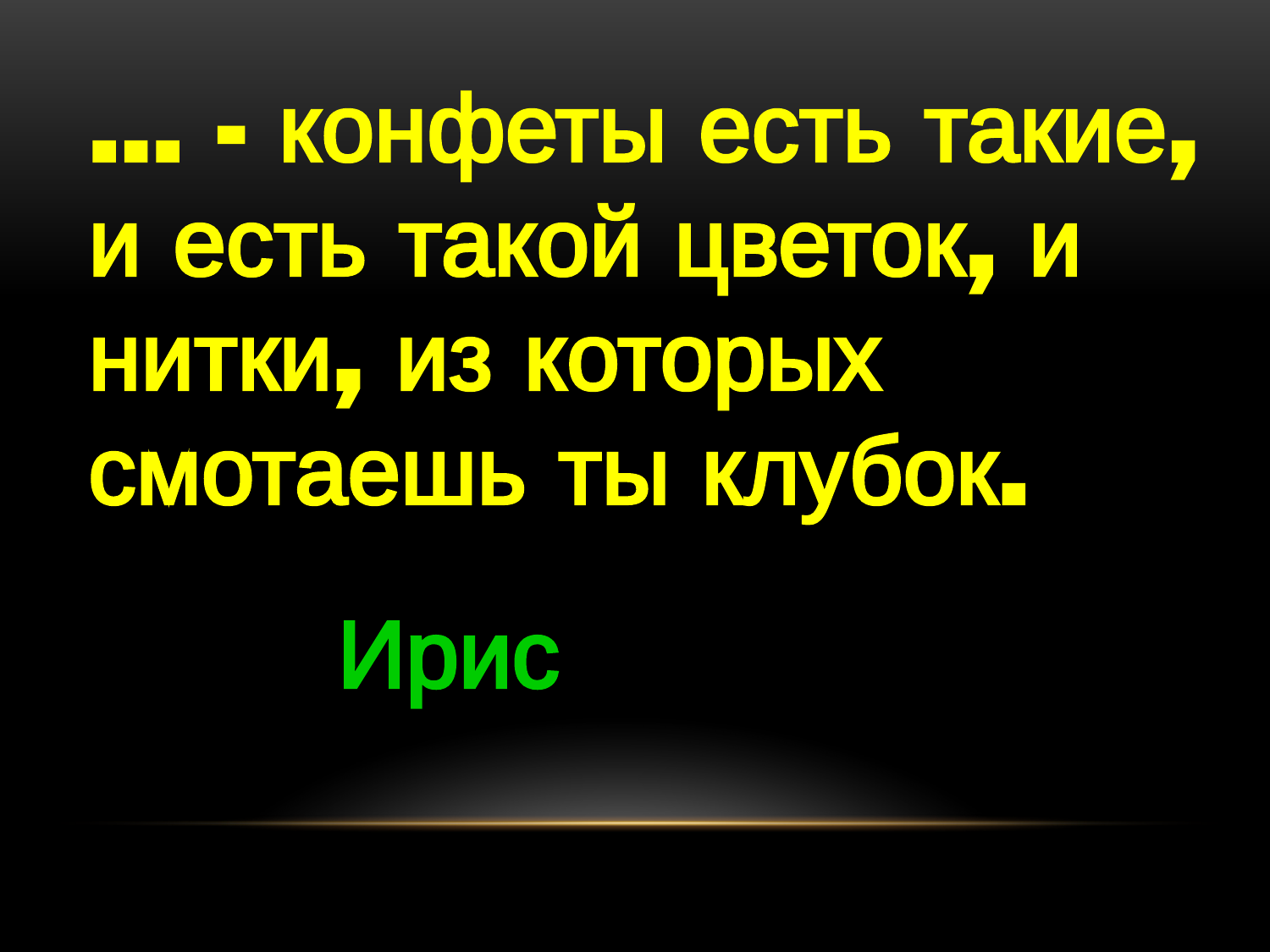

… - конфеты есть такие, и есть такой цветок, и нитки, из которых смотаешь ты клубок.
Ирис